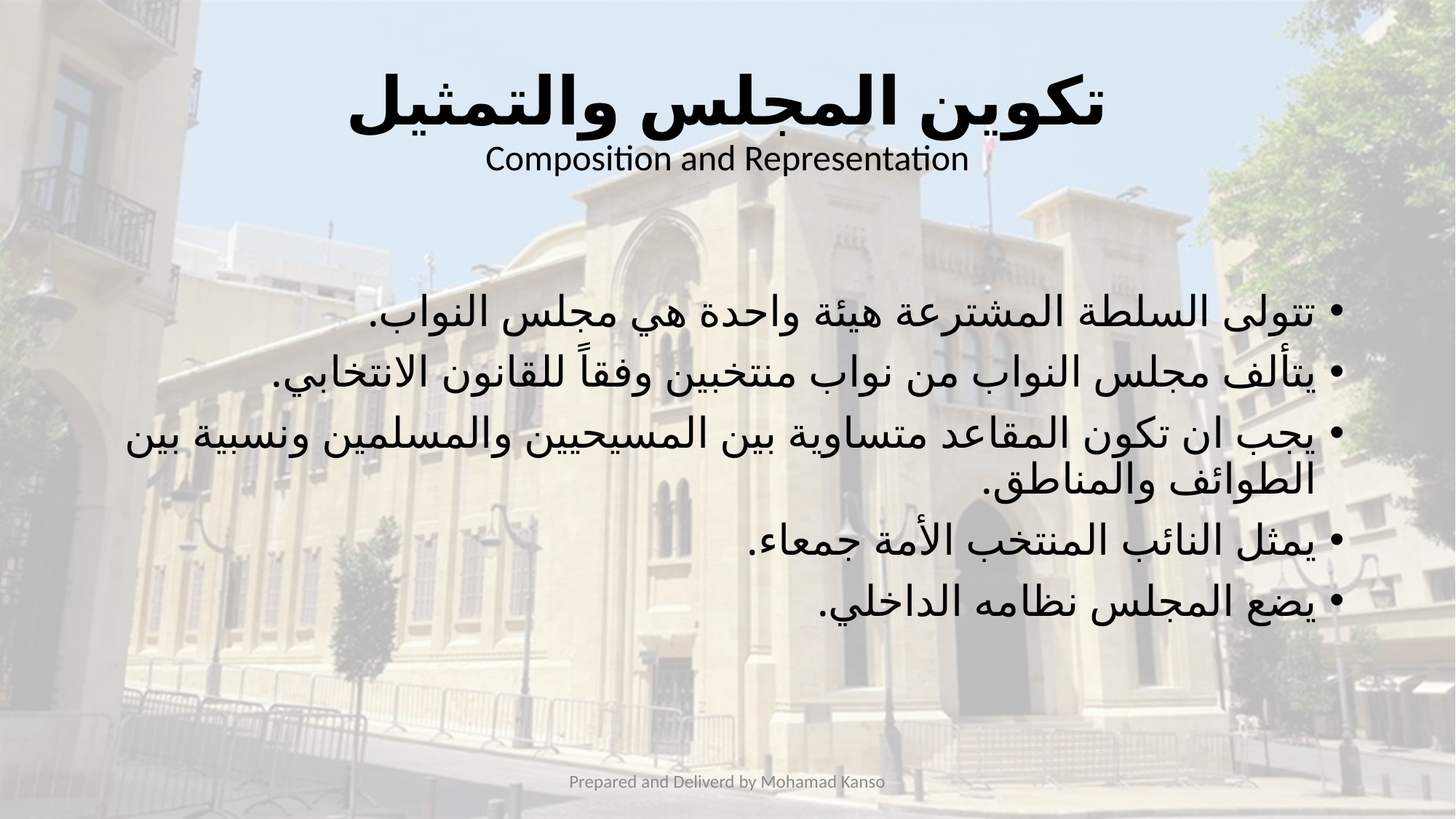

# تكوين المجلس والتمثيل Composition and Representation

تتولى السلطة المشترعة هيئة واحدة هي مجلس النواب.
يتألف مجلس النواب من نواب منتخبين وفقاً للقانون الانتخابي.
يجب ان تكون المقاعد متساوية بين المسيحيين والمسلمين ونسبية بين الطوائف والمناطق.
يمثل النائب المنتخب الأمة جمعاء.
يضع المجلس نظامه الداخلي.

Prepared and Deliverd by Mohamad Kanso